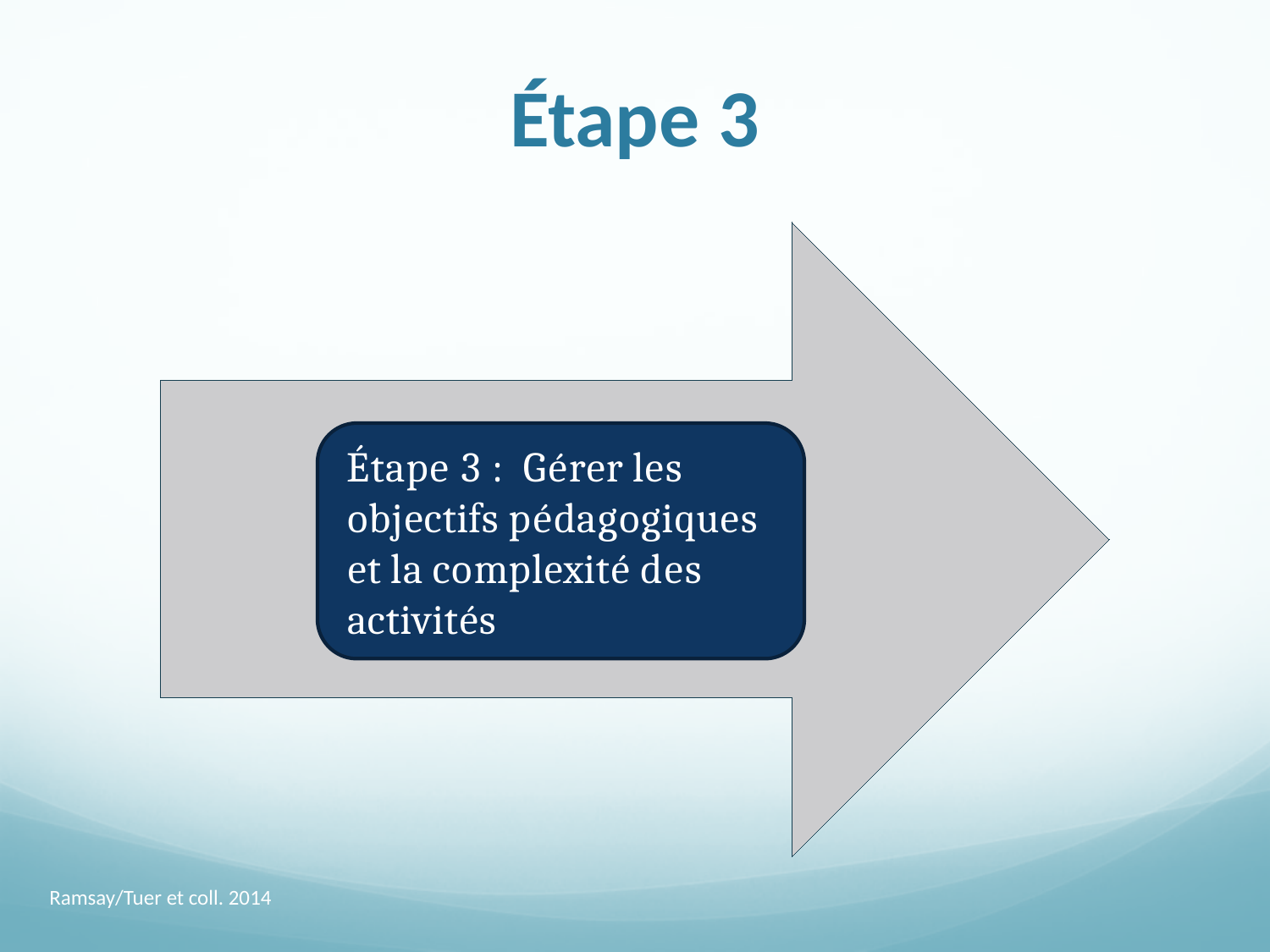

# Étape 3

Étape 3 :  Gérer les objectifs pédagogiques et la complexité des activités
Ramsay/Tuer et coll. 2014